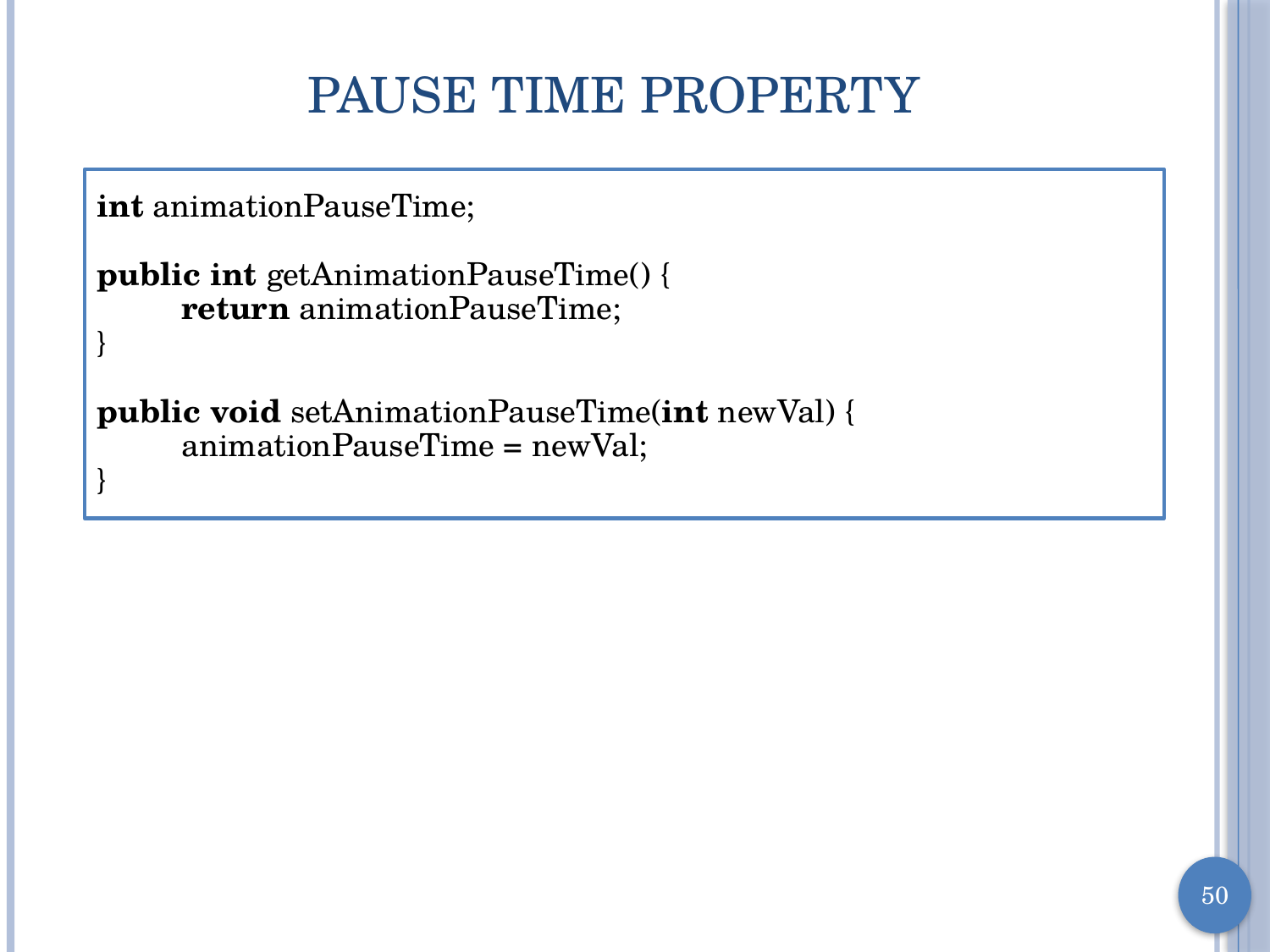

# Pause Time Property
int animationPauseTime;

public int getAnimationPauseTime() {
	return animationPauseTime;
}

public void setAnimationPauseTime(int newVal) {
	animationPauseTime = newVal;
}